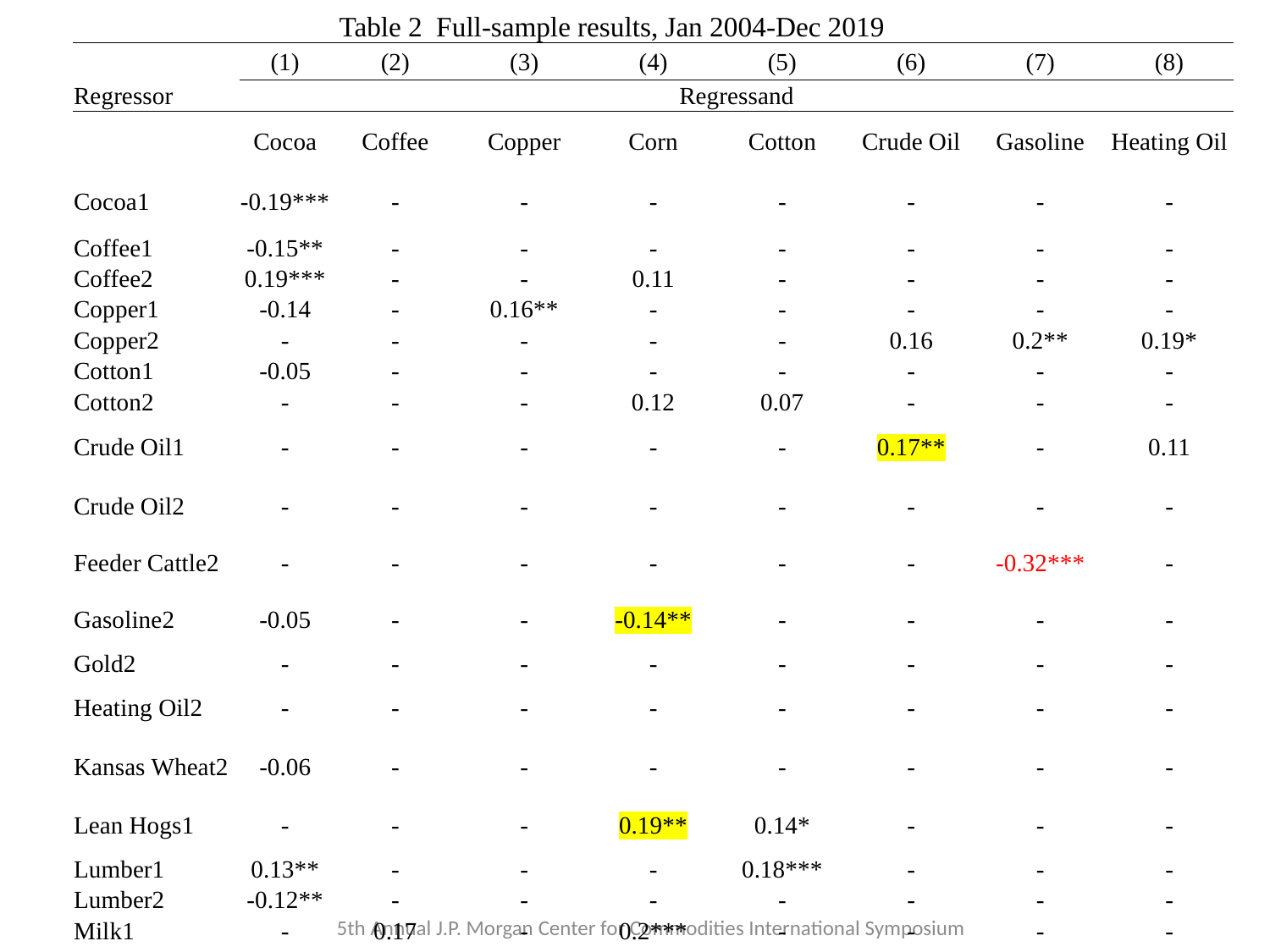

Table 2  Full-sample results, Jan 2004-Dec 2019
|  | (1) | (2) | (3) | (4) | (5) | (6) | (7) | (8) |
| --- | --- | --- | --- | --- | --- | --- | --- | --- |
| Regressor | Regressand |  |  |  |  |  |  |  |
|  | Cocoa | Coffee | Copper | Corn | Cotton | Crude Oil | Gasoline | Heating Oil |
| Cocoa1 | -0.19\*\*\* | - | - | - | - | - | - | - |
| Coffee1 | -0.15\*\* | - | - | - | - | - | - | - |
| Coffee2 | 0.19\*\*\* | - | - | 0.11 | - | - | - | - |
| Copper1 | -0.14 | - | 0.16\*\* | - | - | - | - | - |
| Copper2 | - | - | - | - | - | 0.16 | 0.2\*\* | 0.19\* |
| Cotton1 | -0.05 | - | - | - | - | - | - | - |
| Cotton2 | - | - | - | 0.12 | 0.07 | - | - | - |
| Crude Oil1 | - | - | - | - | - | 0.17\*\* | - | 0.11 |
| Crude Oil2 | - | - | - | - | - | - | - | - |
| Feeder Cattle2 | - | - | - | - | - | - | -0.32\*\*\* | - |
| Gasoline2 | -0.05 | - | - | -0.14\*\* | - | - | - | - |
| Gold2 | - | - | - | - | - | - | - | - |
| Heating Oil2 | - | - | - | - | - | - | - | - |
| Kansas Wheat2 | -0.06 | - | - | - | - | - | - | - |
| Lean Hogs1 | - | - | - | 0.19\*\* | 0.14\* | - | - | - |
| Lumber1 | 0.13\*\* | - | - | - | 0.18\*\*\* | - | - | - |
| Lumber2 | -0.12\*\* | - | - | - | - | - | - | - |
| Milk1 | - | 0.17 | - | 0.2\*\*\* | - | - | - | - |
| Milk2 | - | 0.27\*\*\* | - | - | - | - | 0.18\*\* | - |
5th Annual J.P. Morgan Center for Commodities International Symposium